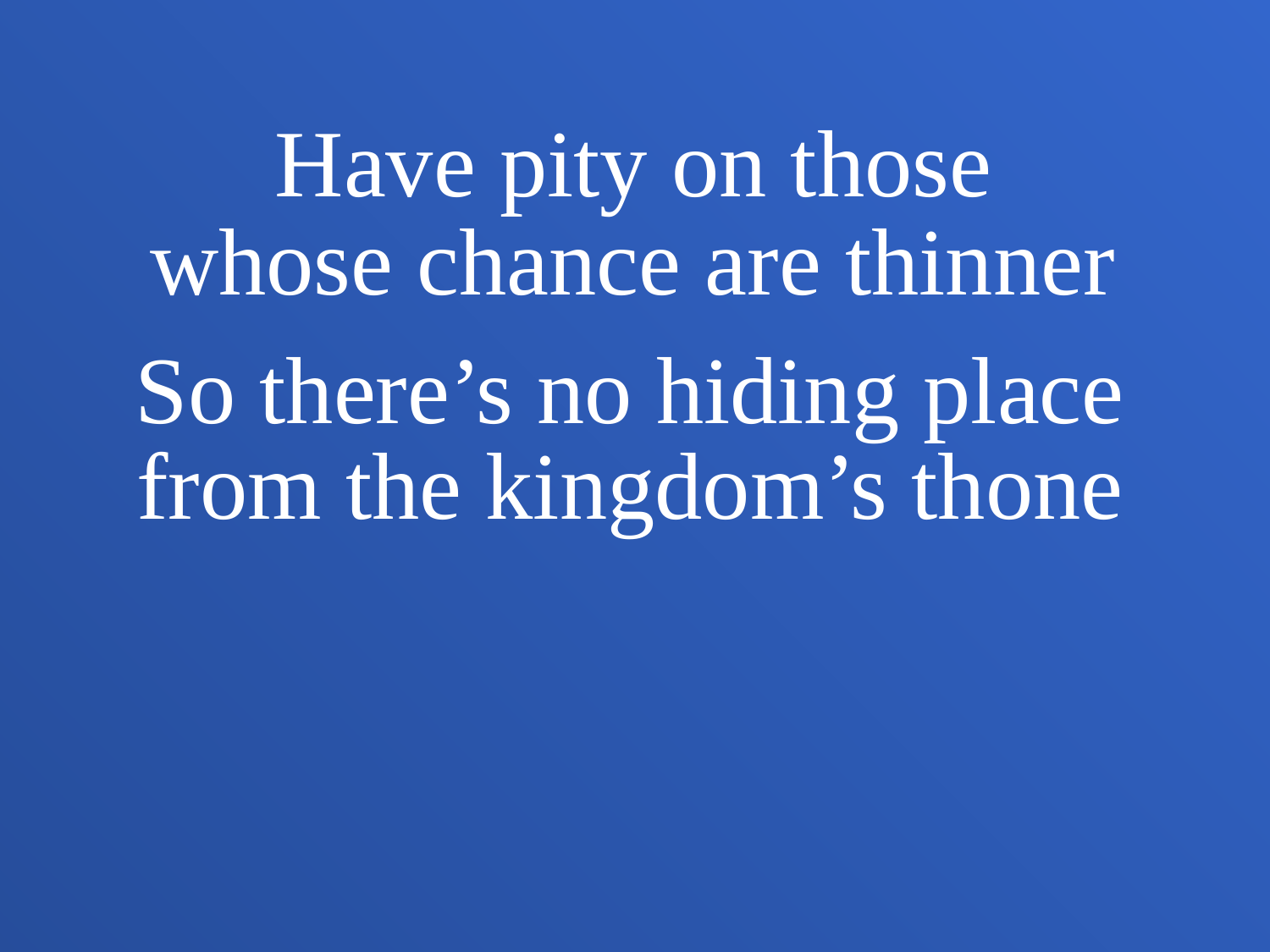

Have pity on those
whose chance are thinner
So there’s no hiding place
from the kingdom’s thone